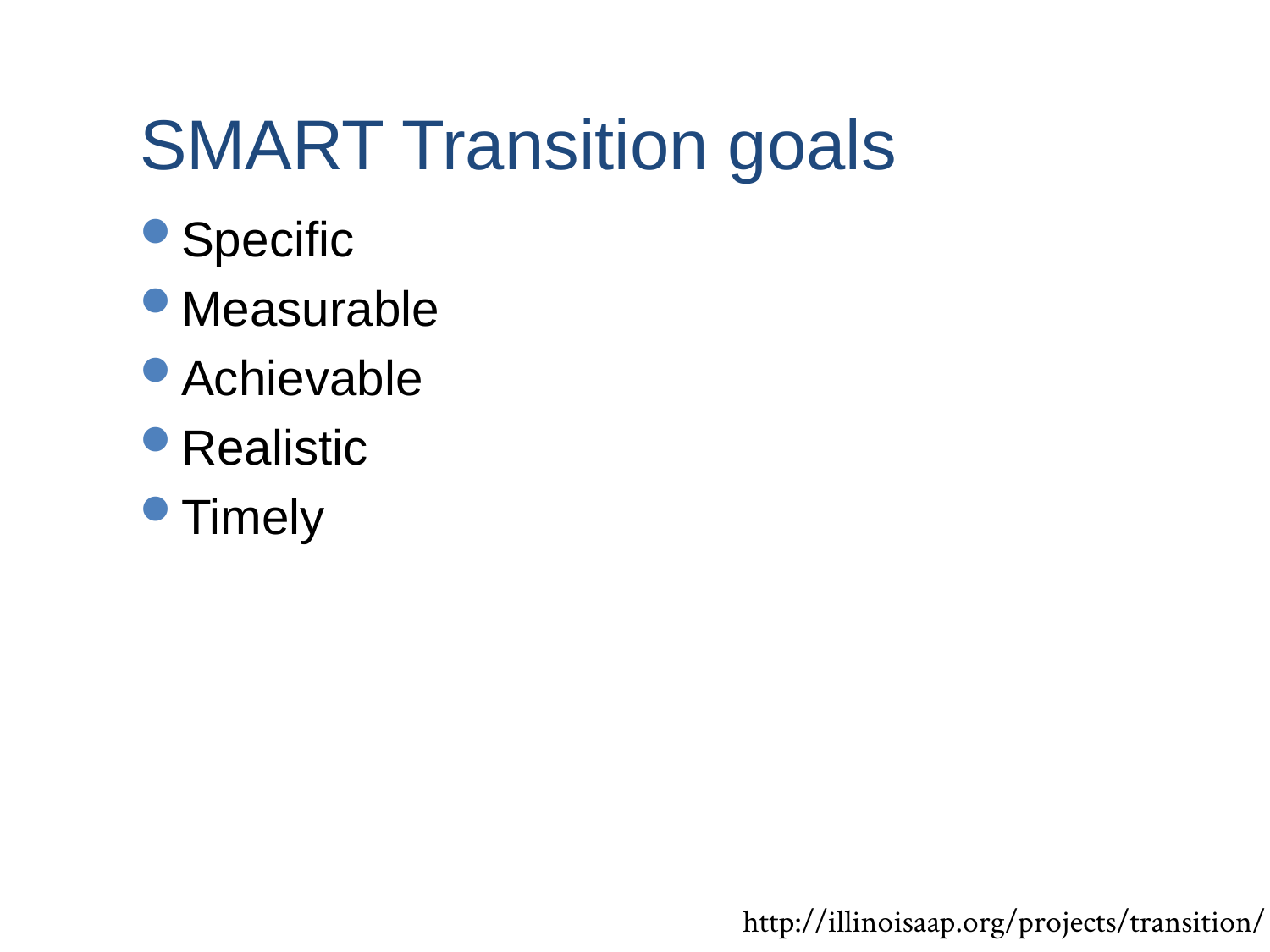

# SMART Transition goals
Specific
Measurable
Achievable
Realistic
Timely

http://illinoisaap.org/projects/transition/